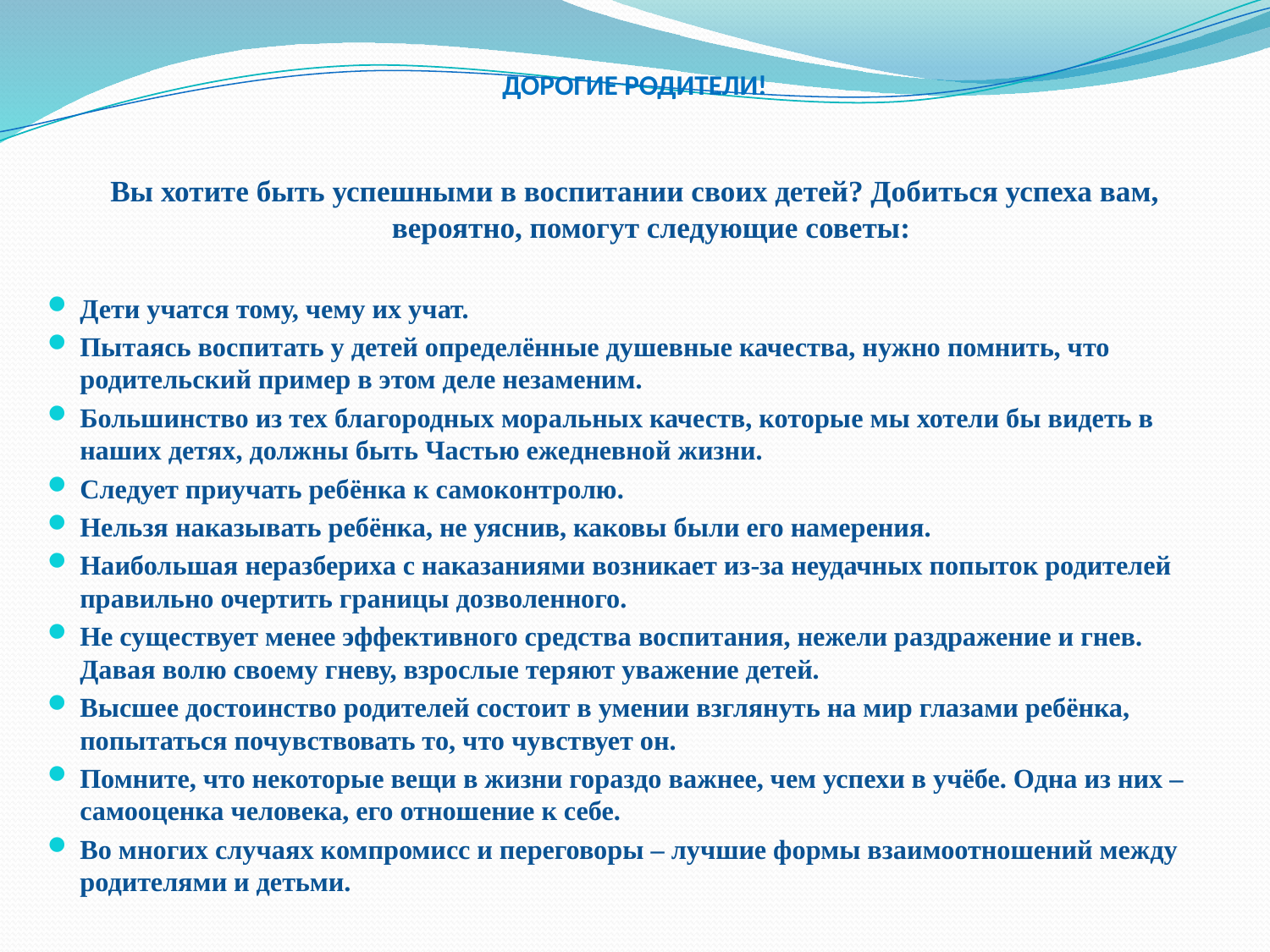

# ДОРОГИЕ РОДИТЕЛИ!
Вы хотите быть успешными в воспитании своих детей? Добиться успеха вам, вероятно, помогут следующие советы:

Дети учатся тому, чему их учат.
Пытаясь воспитать у детей определённые душевные качества, нужно помнить, что родительский пример в этом деле незаменим.
Большинство из тех благородных моральных качеств, которые мы хотели бы видеть в наших детях, должны быть Частью ежедневной жизни.
Следует приучать ребёнка к самоконтролю.
Нельзя наказывать ребёнка, не уяснив, каковы были его намерения.
Наибольшая неразбериха с наказаниями возникает из-за неудачных попыток родителей правильно очертить границы дозволенного.
Не существует менее эффективного средства воспитания, нежели раздражение и гнев. Давая волю своему гневу, взрослые теряют уважение детей.
Высшее достоинство родителей состоит в умении взглянуть на мир глазами ребёнка, попытаться почувствовать то, что чувствует он.
Помните, что некоторые вещи в жизни гораздо важнее, чем успехи в учёбе. Одна из них – самооценка человека, его отношение к себе.
Во многих случаях компромисс и переговоры – лучшие формы взаимоотношений между родителями и детьми.